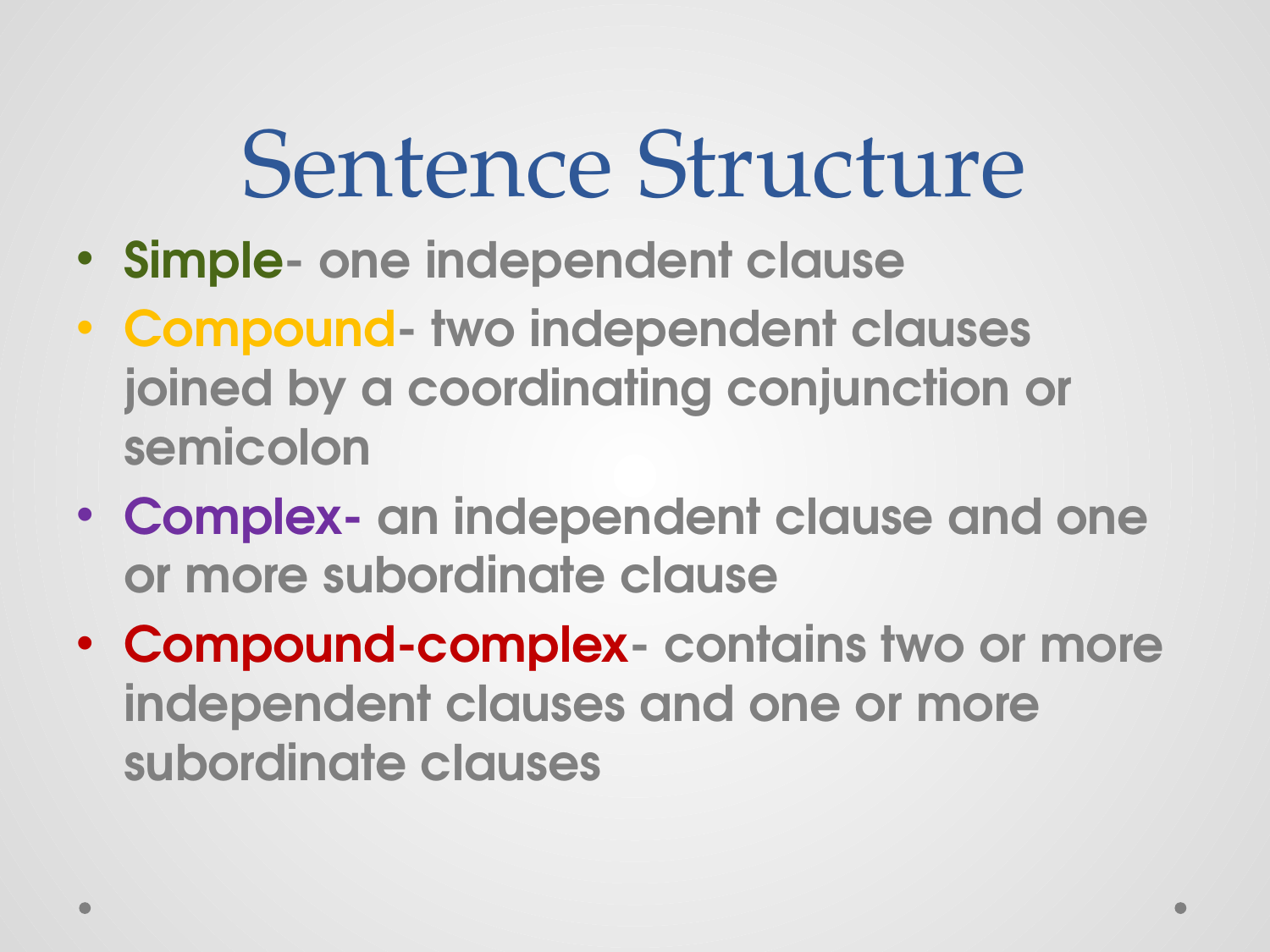

# Sentence Structure
Simple- one independent clause
Compound- two independent clauses joined by a coordinating conjunction or semicolon
Complex- an independent clause and one or more subordinate clause
Compound-complex- contains two or more independent clauses and one or more subordinate clauses